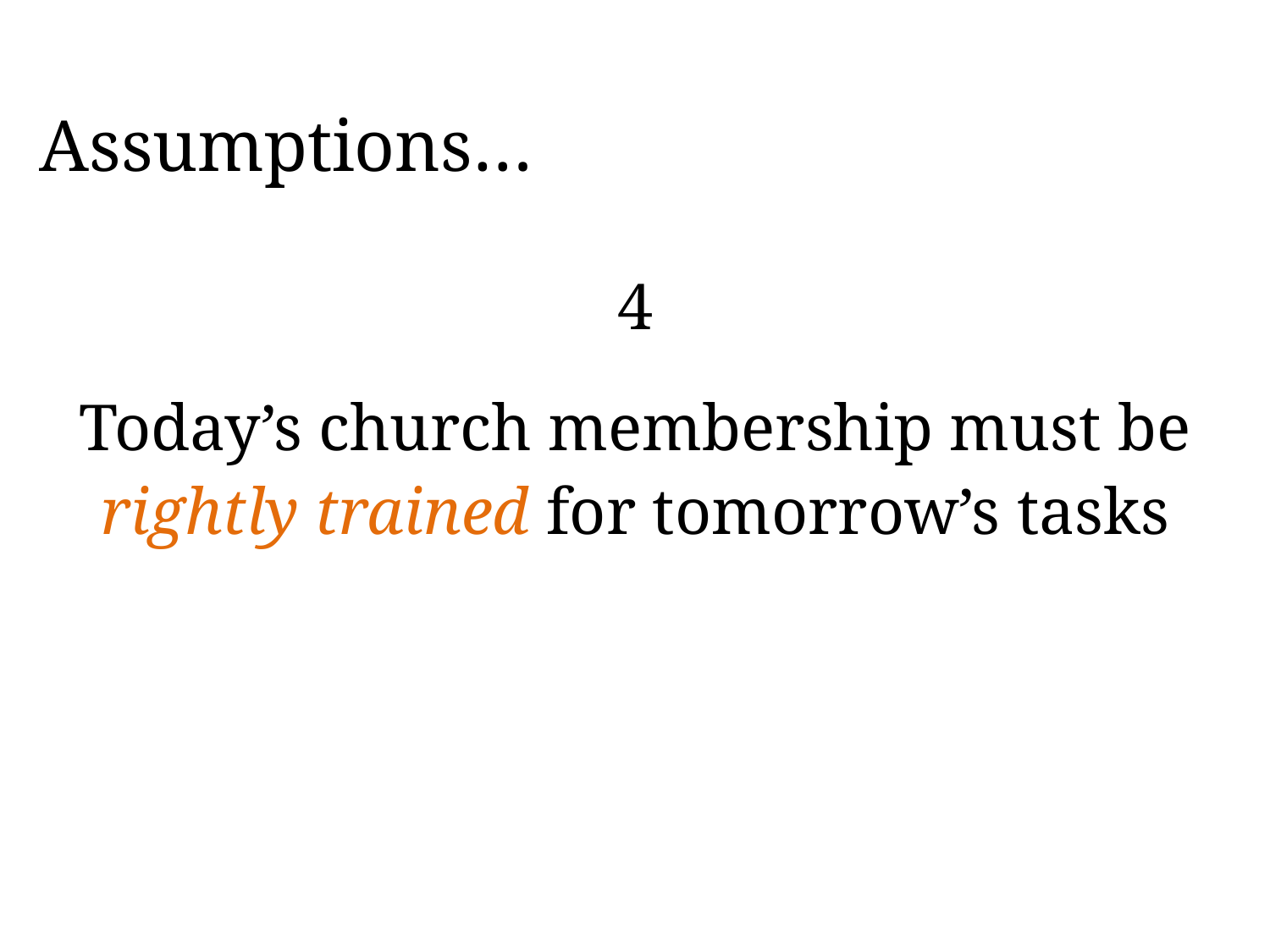

# Assumptions…
4
Today’s church membership must be rightly trained for tomorrow’s tasks